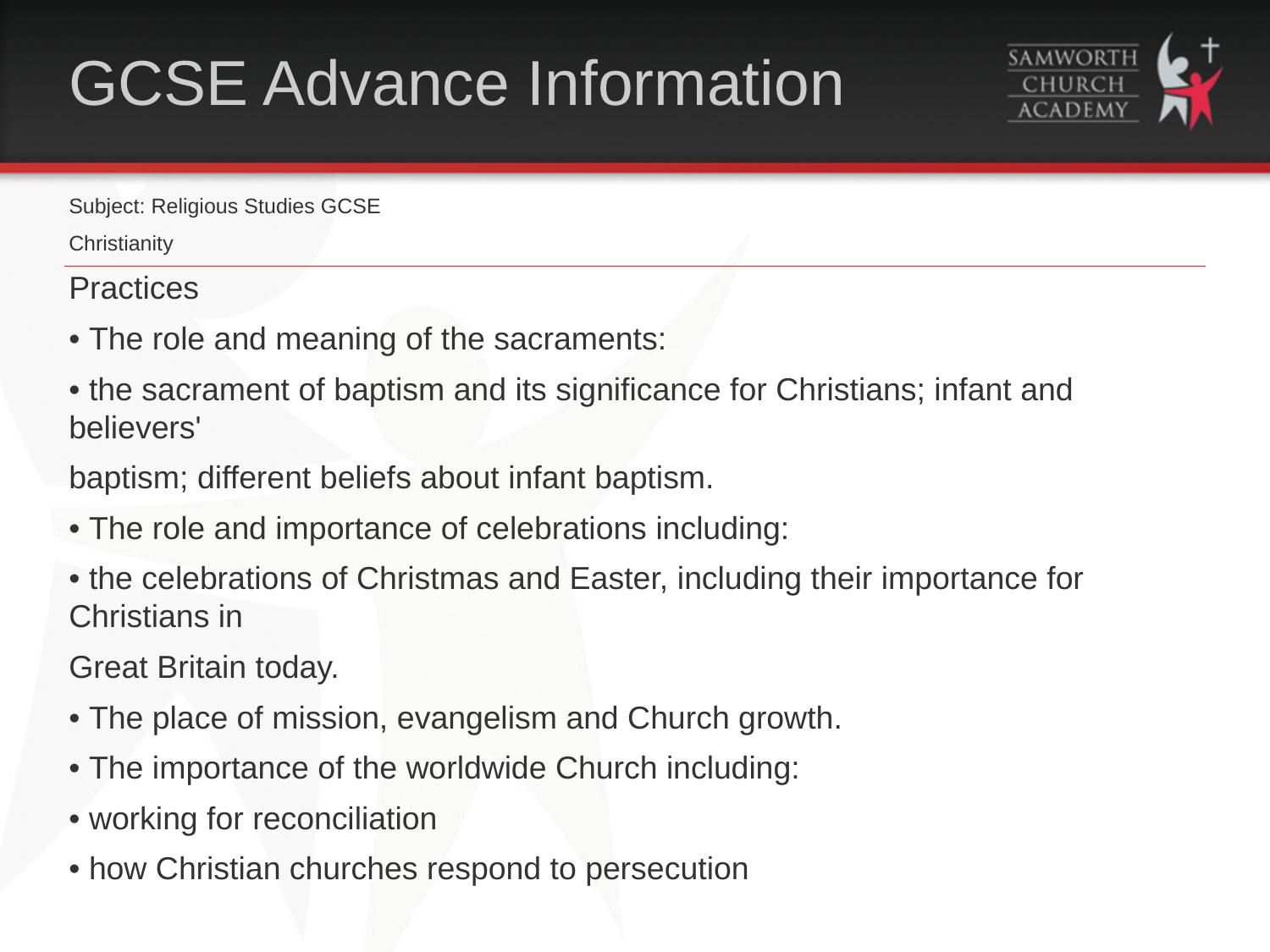

# GCSE Advance Information
Subject: Religious Studies GCSE
Christianity
Practices
• The role and meaning of the sacraments:
• the sacrament of baptism and its significance for Christians; infant and believers'
baptism; different beliefs about infant baptism.
• The role and importance of celebrations including:
• the celebrations of Christmas and Easter, including their importance for Christians in
Great Britain today.
• The place of mission, evangelism and Church growth.
• The importance of the worldwide Church including:
• working for reconciliation
• how Christian churches respond to persecution